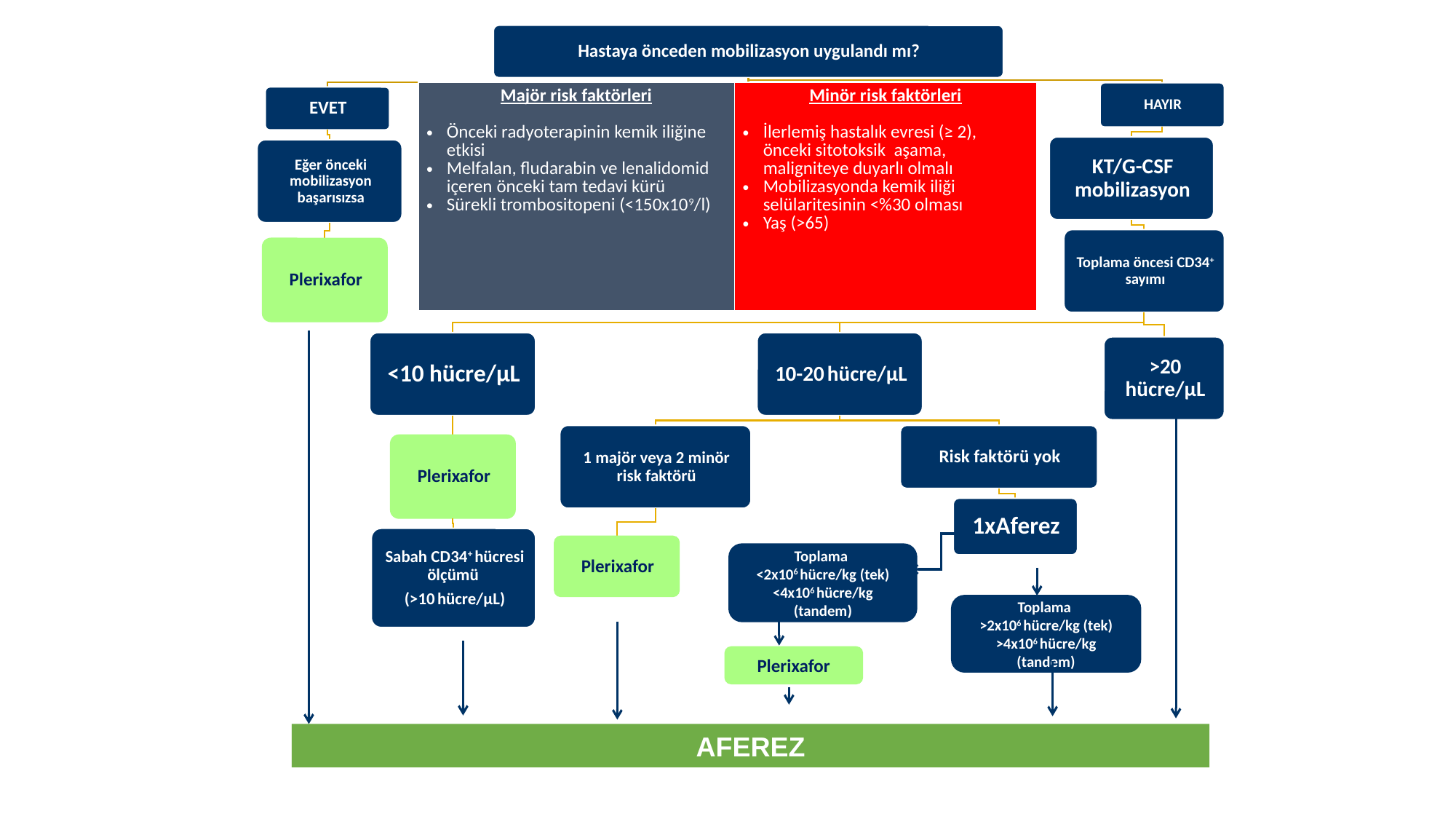

Hastaya önceden mobilizasyon uygulandı mı?
EVET
Eğer önceki mobilizasyon başarısızsa
Plerixafor
HAYIR
KT/G-CSF mobilizasyon
Toplama öncesi CD34+ sayımı
<10 hücre/µL
Plerixafor
Sabah CD34+ hücresi ölçümü
(>10 hücre/µL)
10-20 hücre/µL
1 majör veya 2 minör risk faktörü
Plerixafor
Risk faktörü yok
1xAferez
>20 hücre/µL
| Majör risk faktörleri Önceki radyoterapinin kemik iliğine etkisi Melfalan, fludarabin ve lenalidomid içeren önceki tam tedavi kürü Sürekli trombositopeni (<150x109/l) | Minör risk faktörleri İlerlemiş hastalık evresi (≥ 2), önceki sitotoksik aşama, maligniteye duyarlı olmalı Mobilizasyonda kemik iliği selülaritesinin <%30 olması Yaş (>65) |
| --- | --- |
Toplama
<2x106 hücre/kg (tek)
<4x106 hücre/kg (tandem)
Toplama
>2x106 hücre/kg (tek)
>4x106 hücre/kg (tandem)
Plerixafor
AFEREZ